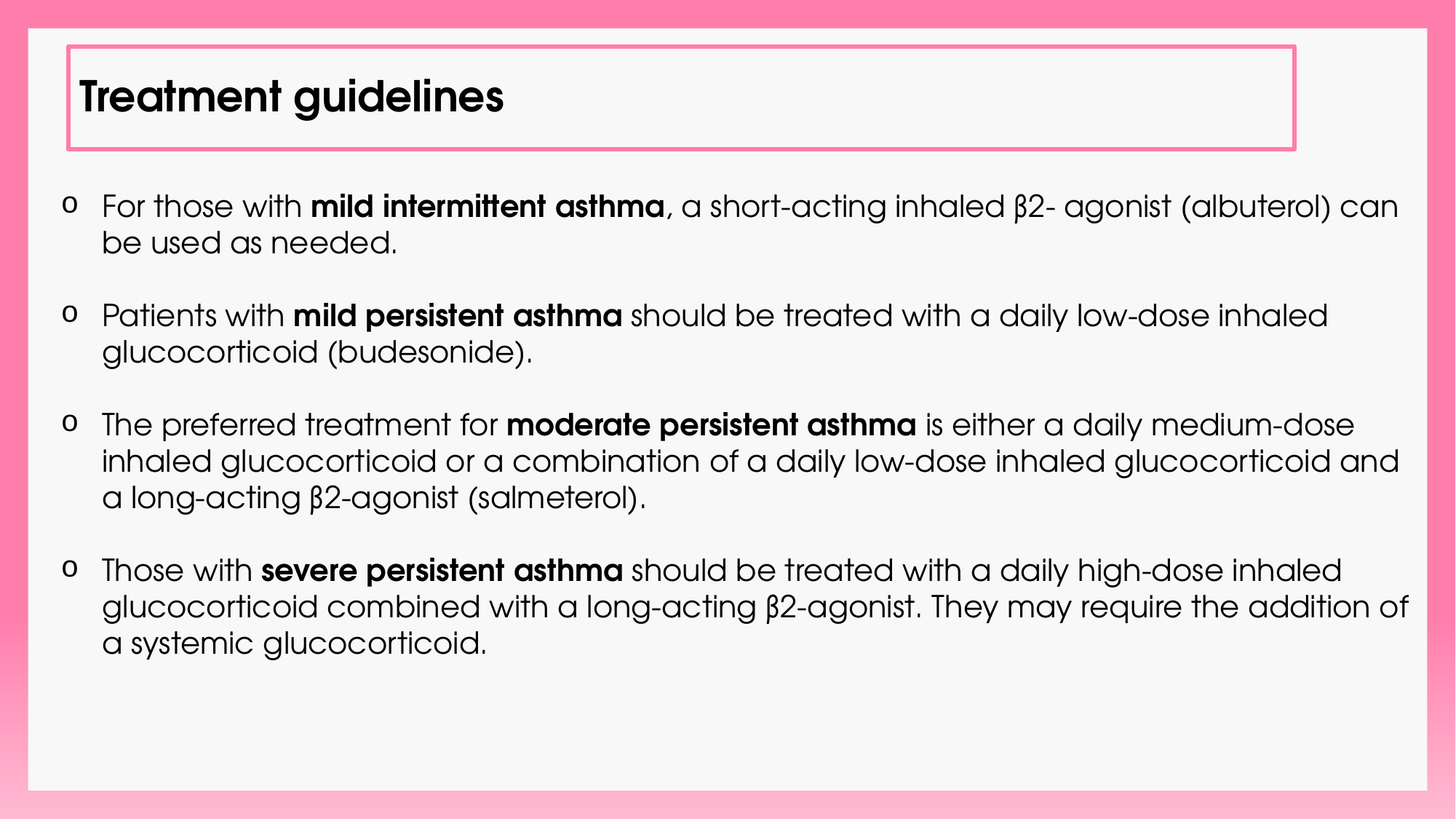

# Treatment guidelines
For those with mild intermittent asthma, a short-acting inhaled β2- agonist (albuterol) can be used as needed.

Patients with mild persistent asthma should be treated with a daily low-dose inhaled glucocorticoid (budesonide).

The preferred treatment for moderate persistent asthma is either a daily medium-dose inhaled glucocorticoid or a combination of a daily low-dose inhaled glucocorticoid and a long-acting β2-agonist (salmeterol).

Those with severe persistent asthma should be treated with a daily high-dose inhaled glucocorticoid combined with a long-acting β2-agonist. They may require the addition of a systemic glucocorticoid.